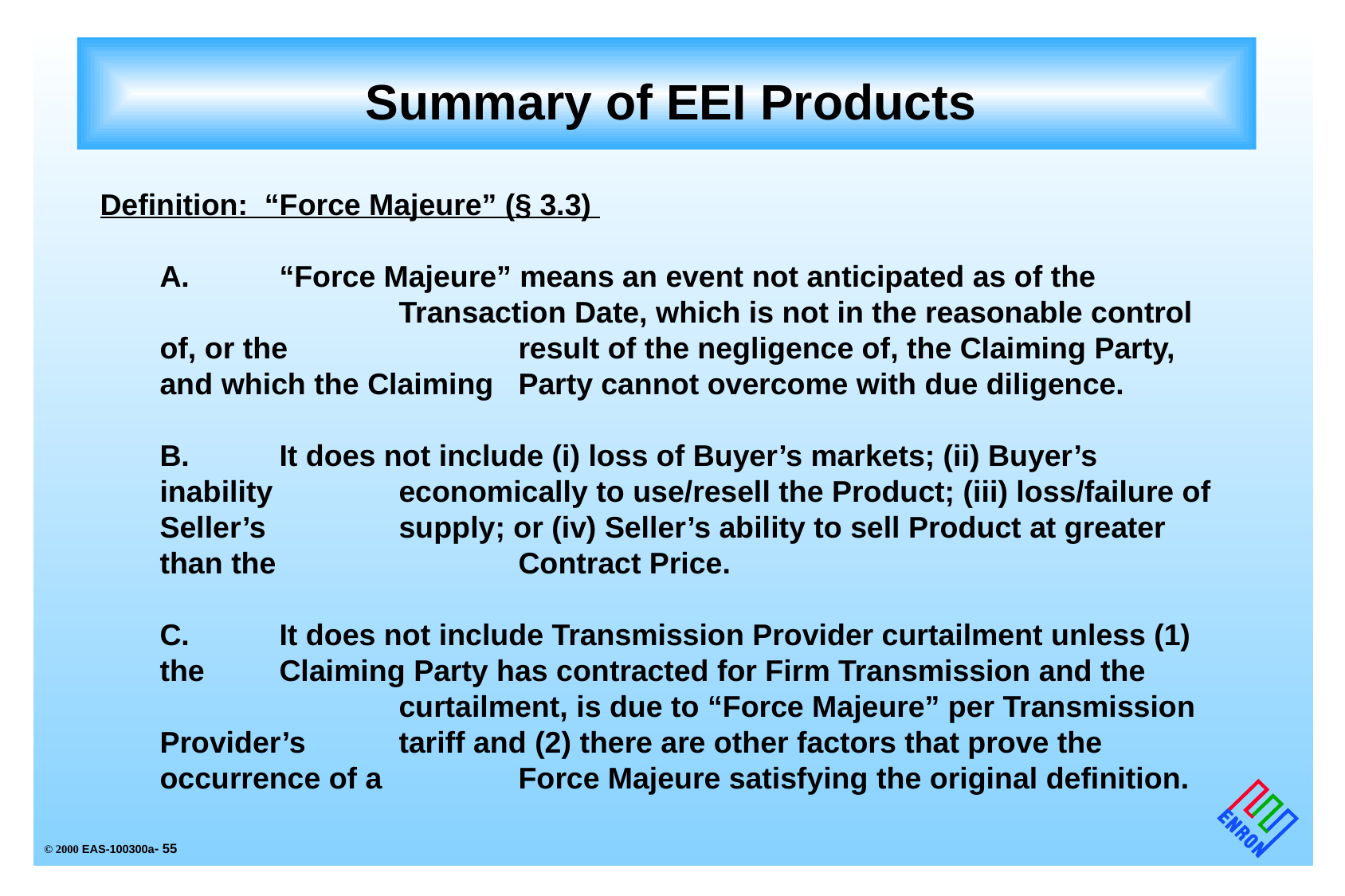

# Summary of EEI Products
Definition:  “Force Majeure” (§ 3.3)

	A.	“Force Majeure” means an event not anticipated as of the 			Transaction Date, which is not in the reasonable control of, or the 		result of the negligence of, the Claiming Party, and which the Claiming 	Party cannot overcome with due diligence.

	B.	It does not include (i) loss of Buyer’s markets; (ii) Buyer’s 	inability 	economically to use/resell the Product; (iii) loss/failure of Seller’s 		supply; or (iv) Seller’s ability to sell Product at greater than the 		Contract Price.

	C.	It does not include Transmission Provider curtailment unless (1) the 	Claiming Party has contracted for Firm Transmission and the 		curtailment, is due to “Force Majeure” per Transmission Provider’s 	tariff and (2) there are other factors that prove the occurrence of a 		Force Majeure satisfying the original definition.